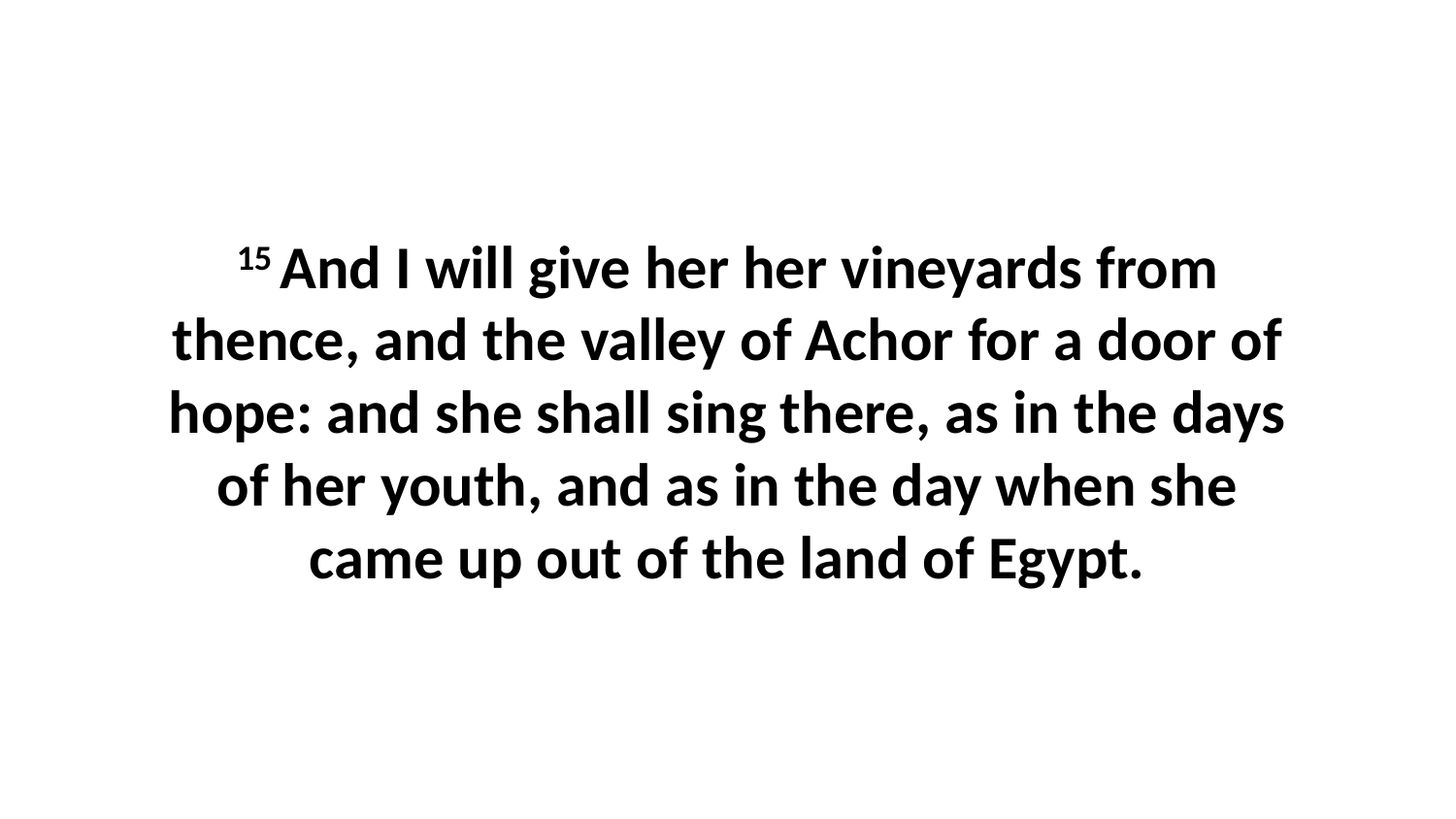

15 And I will give her her vineyards from thence, and the valley of Achor for a door of hope: and she shall sing there, as in the days of her youth, and as in the day when she came up out of the land of Egypt.